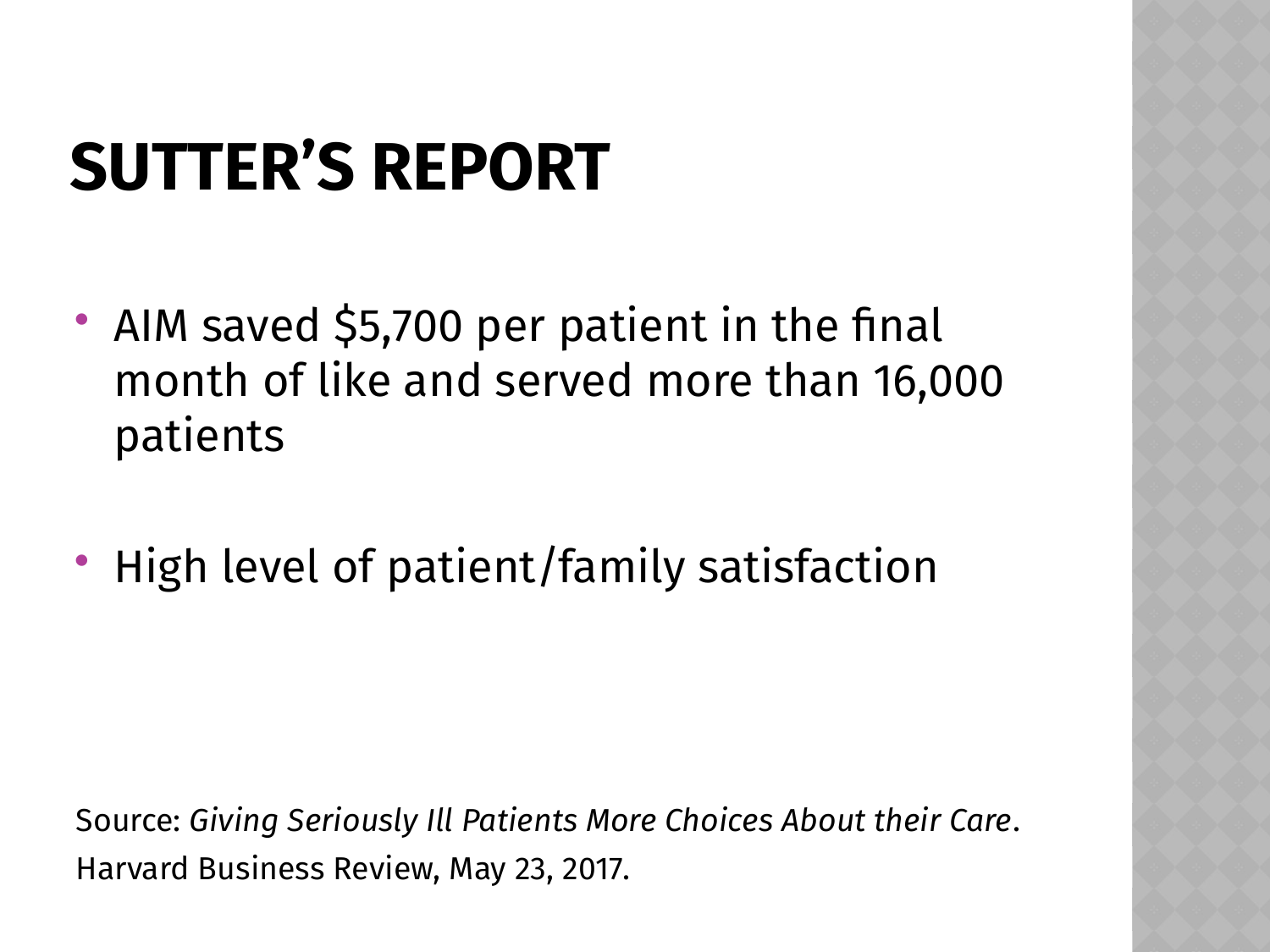

# Sutter’s report

AIM saved $5,700 per patient in the final month of like and served more than 16,000 patients

High level of patient/family satisfaction

Source: Giving Seriously Ill Patients More Choices About their Care.
Harvard Business Review, May 23, 2017.